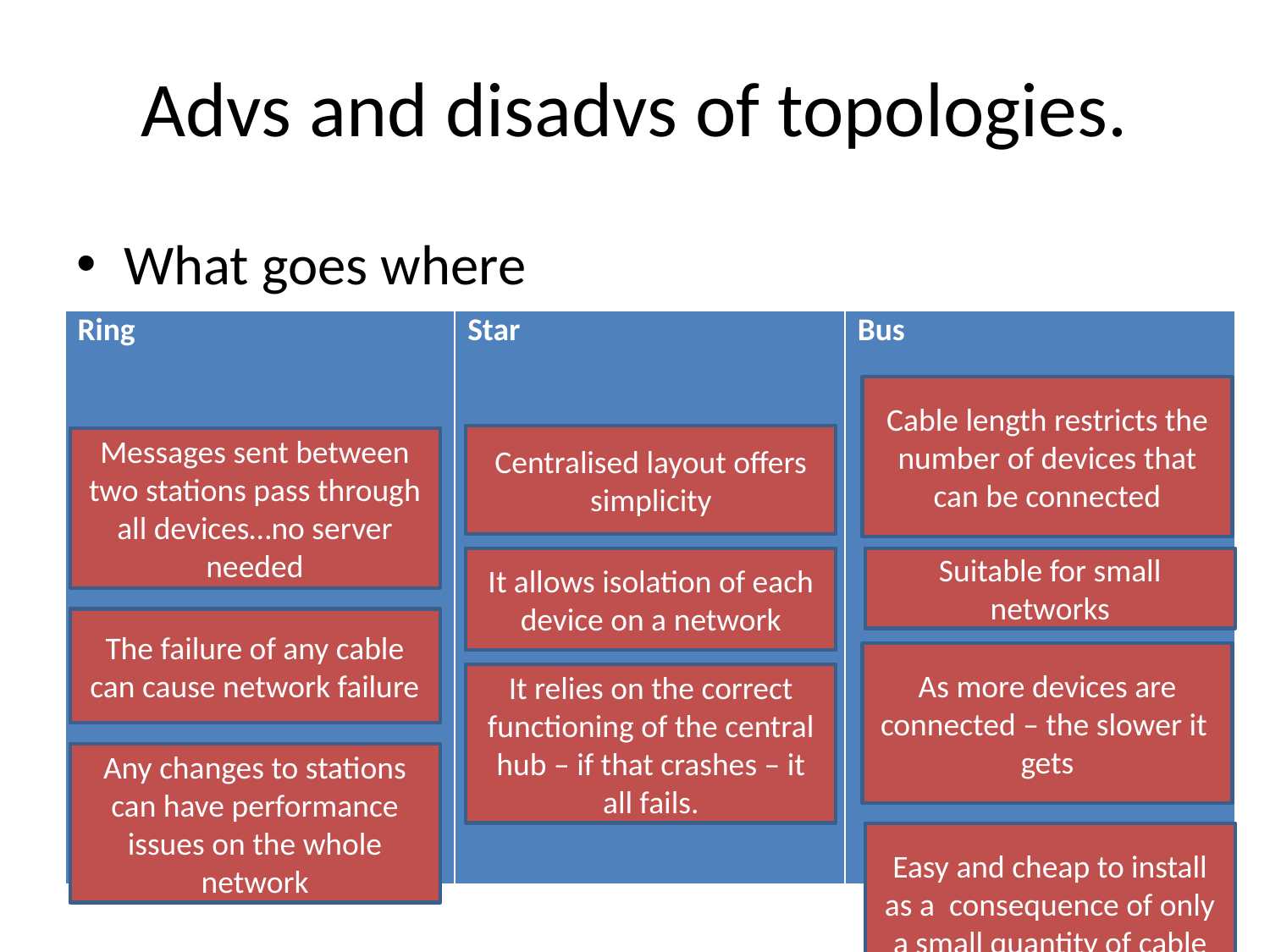

# Advs and disadvs of topologies.
What goes where
| Ring | Star | Bus |
| --- | --- | --- |
Cable length restricts the number of devices that can be connected
Centralised layout offers simplicity
Messages sent between two stations pass through all devices…no server needed
It allows isolation of each device on a network
Suitable for small networks
The failure of any cable can cause network failure
As more devices are connected – the slower it  gets
It relies on the correct functioning of the central hub – if that crashes – it all fails.
Any changes to stations can have performance issues on the whole network
Easy and cheap to install as a  consequence of only a small quantity of cable